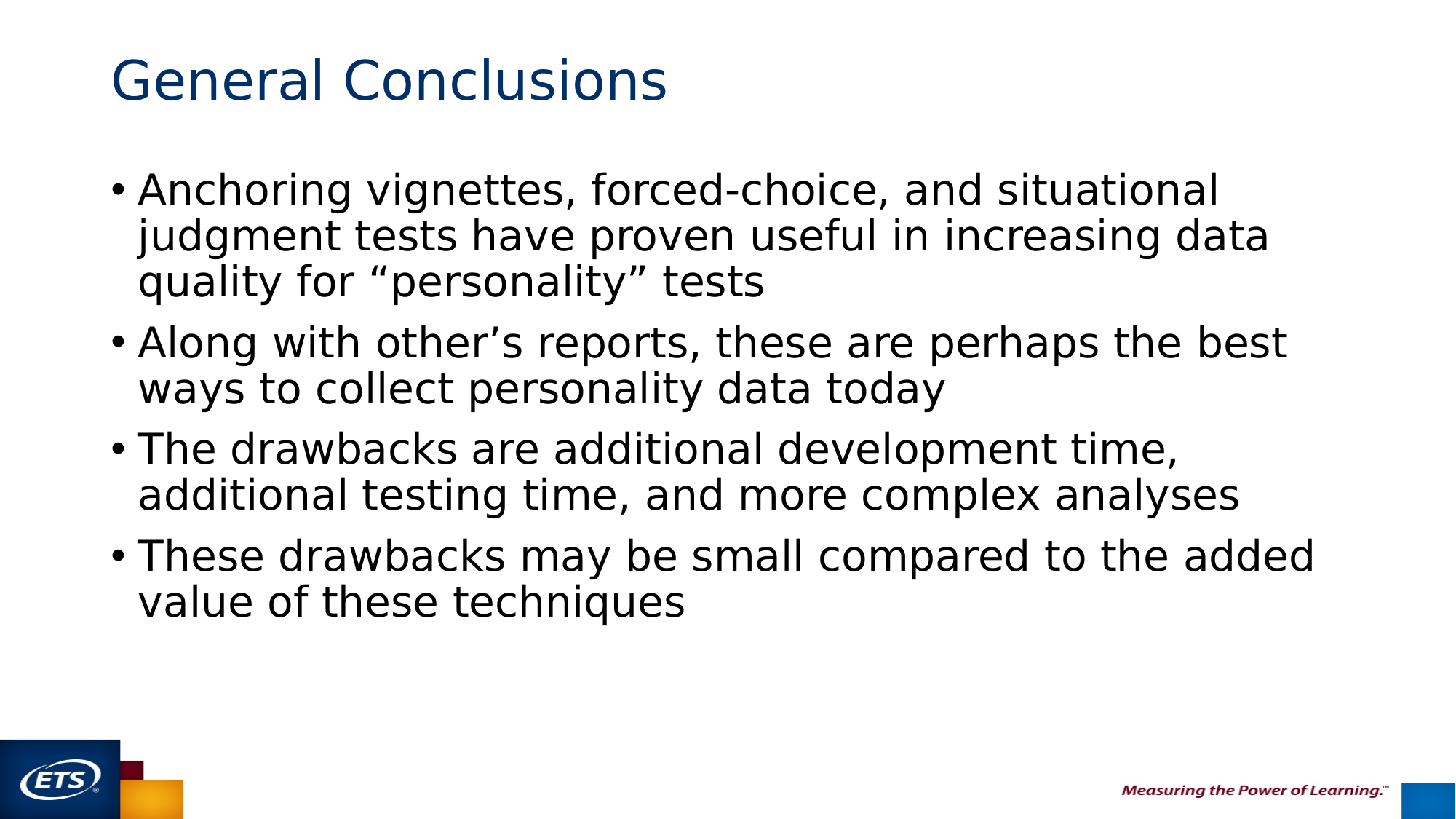

# General Conclusions
Anchoring vignettes, forced-choice, and situational judgment tests have proven useful in increasing data quality for “personality” tests
Along with other’s reports, these are perhaps the best ways to collect personality data today
The drawbacks are additional development time, additional testing time, and more complex analyses
These drawbacks may be small compared to the added value of these techniques